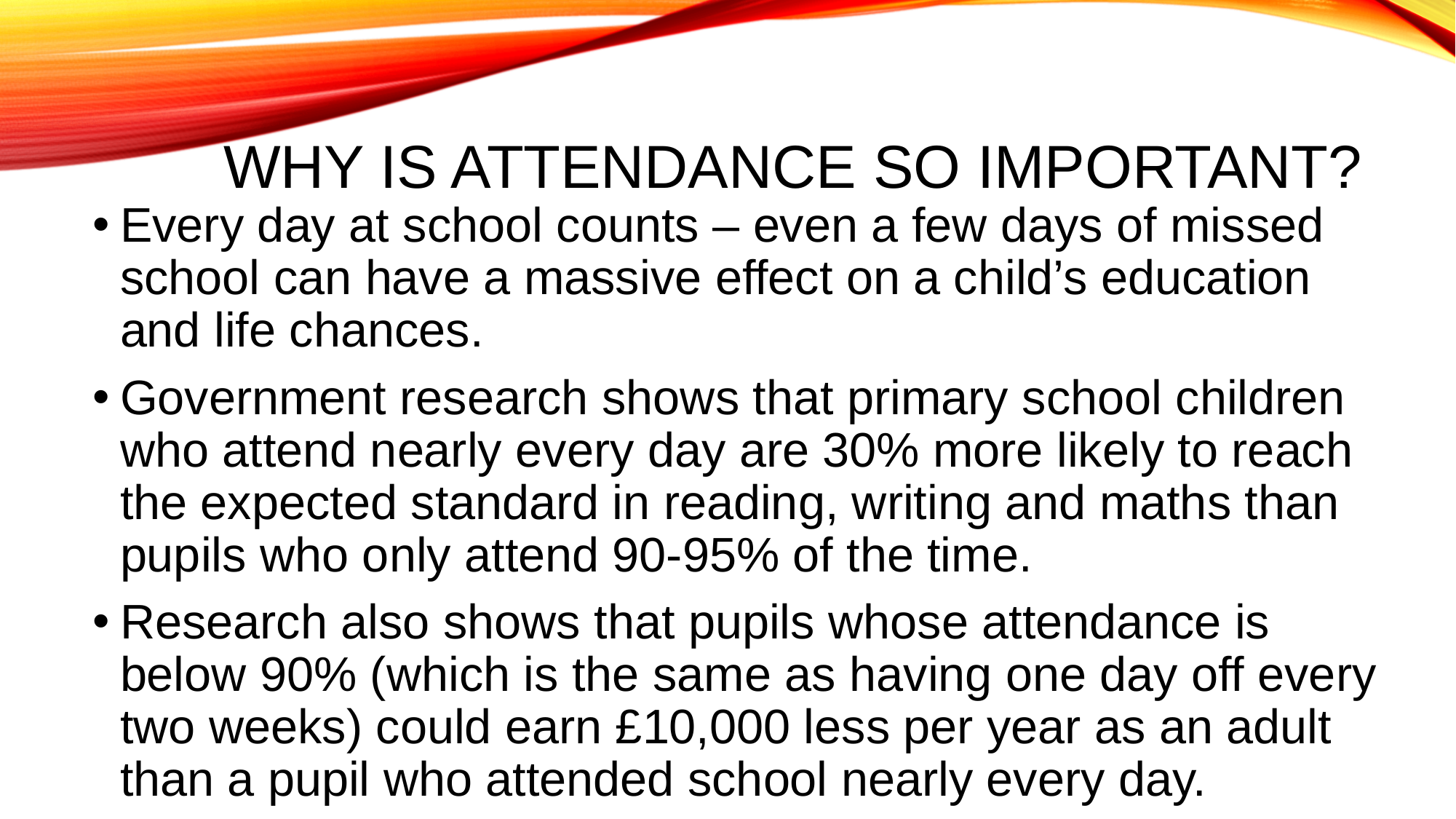

# WHY IS ATTENDANCE SO IMPORTANT?
Every day at school counts – even a few days of missed school can have a massive effect on a child’s education and life chances.
Government research shows that primary school children who attend nearly every day are 30% more likely to reach the expected standard in reading, writing and maths than pupils who only attend 90-95% of the time.
Research also shows that pupils whose attendance is below 90% (which is the same as having one day off every two weeks) could earn £10,000 less per year as an adult than a pupil who attended school nearly every day.
We need your help to make good attendance a priority: only keep your child off school when they are genuinely too ill to attend and talk to us if there is anything that we can do to work together.